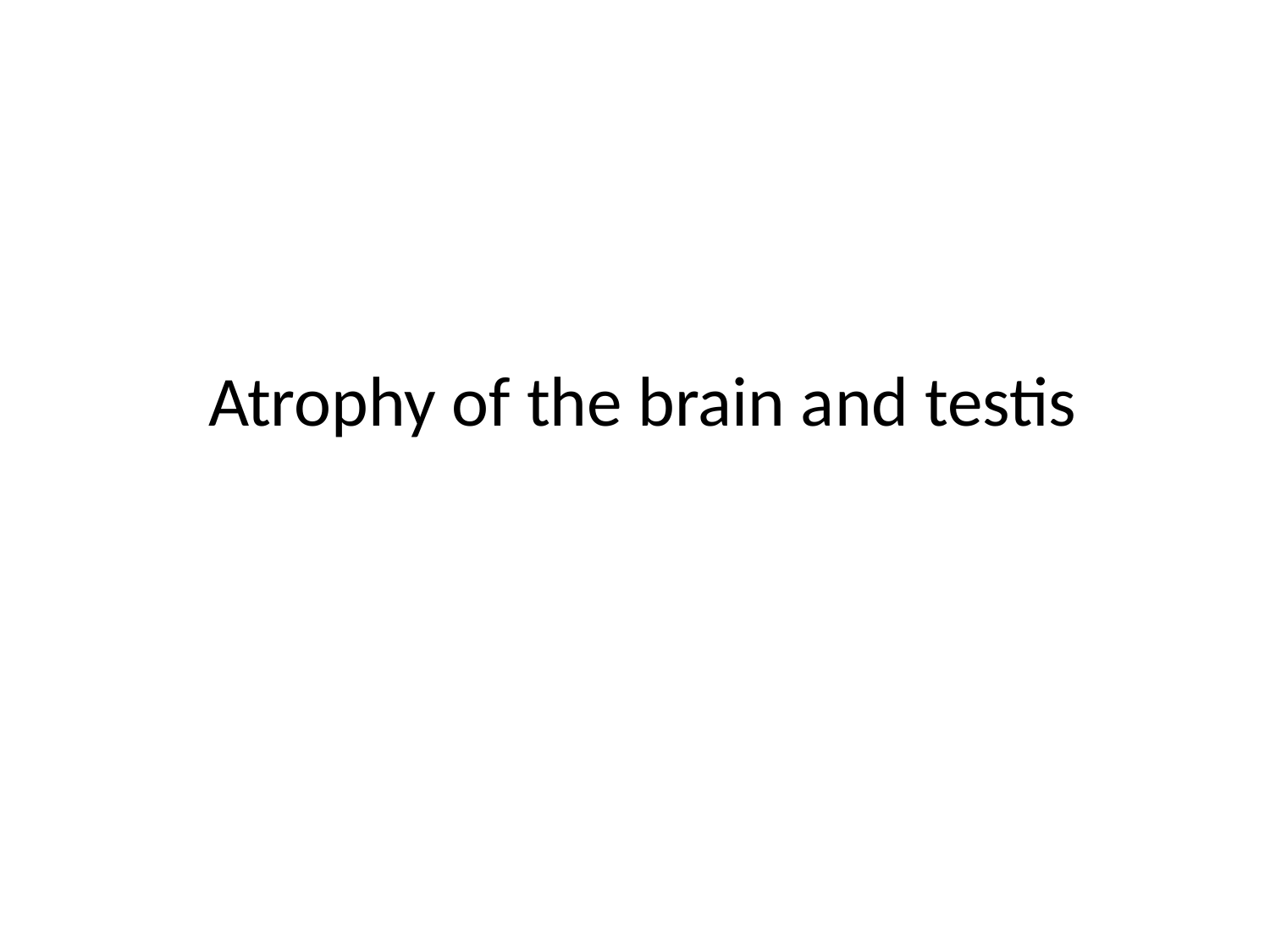

# Atrophy of the brain and testis